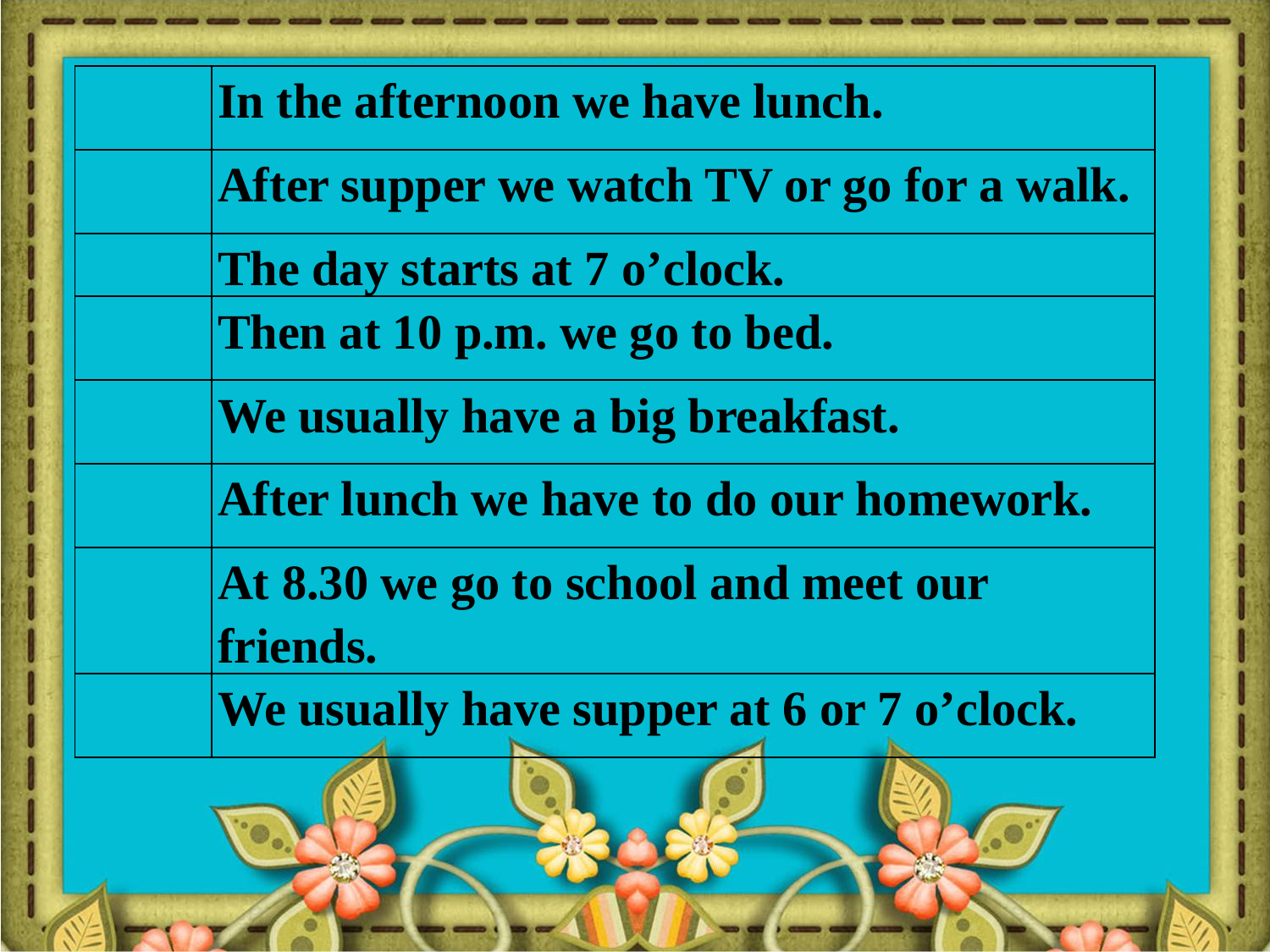

|  | In the afternoon we have lunch. |
| --- | --- |
|  | After supper we watch TV or go for a walk. |
|  | The day starts at 7 o’clock. |
|  | Then at 10 p.m. we go to bed. |
|  | We usually have a big breakfast. |
|  | After lunch we have to do our homework. |
|  | At 8.30 we go to school and meet our friends. |
|  | We usually have supper at 6 or 7 o’clock. |